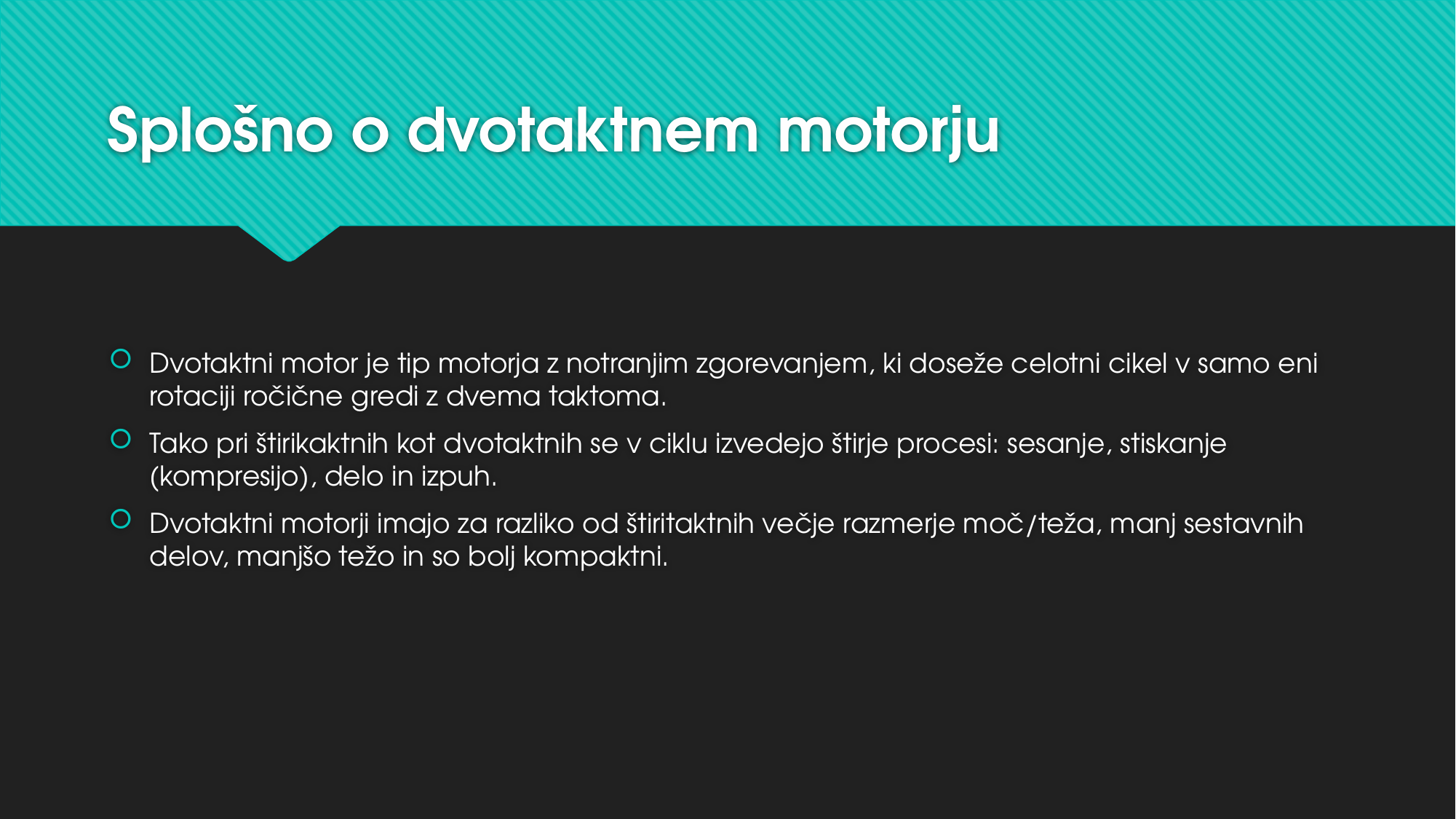

# Splošno o dvotaktnem motorju
Dvotaktni motor je tip motorja z notranjim zgorevanjem, ki doseže celotni cikel v samo eni rotaciji ročične gredi z dvema taktoma.
Tako pri štirikaktnih kot dvotaktnih se v ciklu izvedejo štirje procesi: sesanje, stiskanje (kompresijo), delo in izpuh.
Dvotaktni motorji imajo za razliko od štiritaktnih večje razmerje moč/teža, manj sestavnih delov, manjšo težo in so bolj kompaktni.